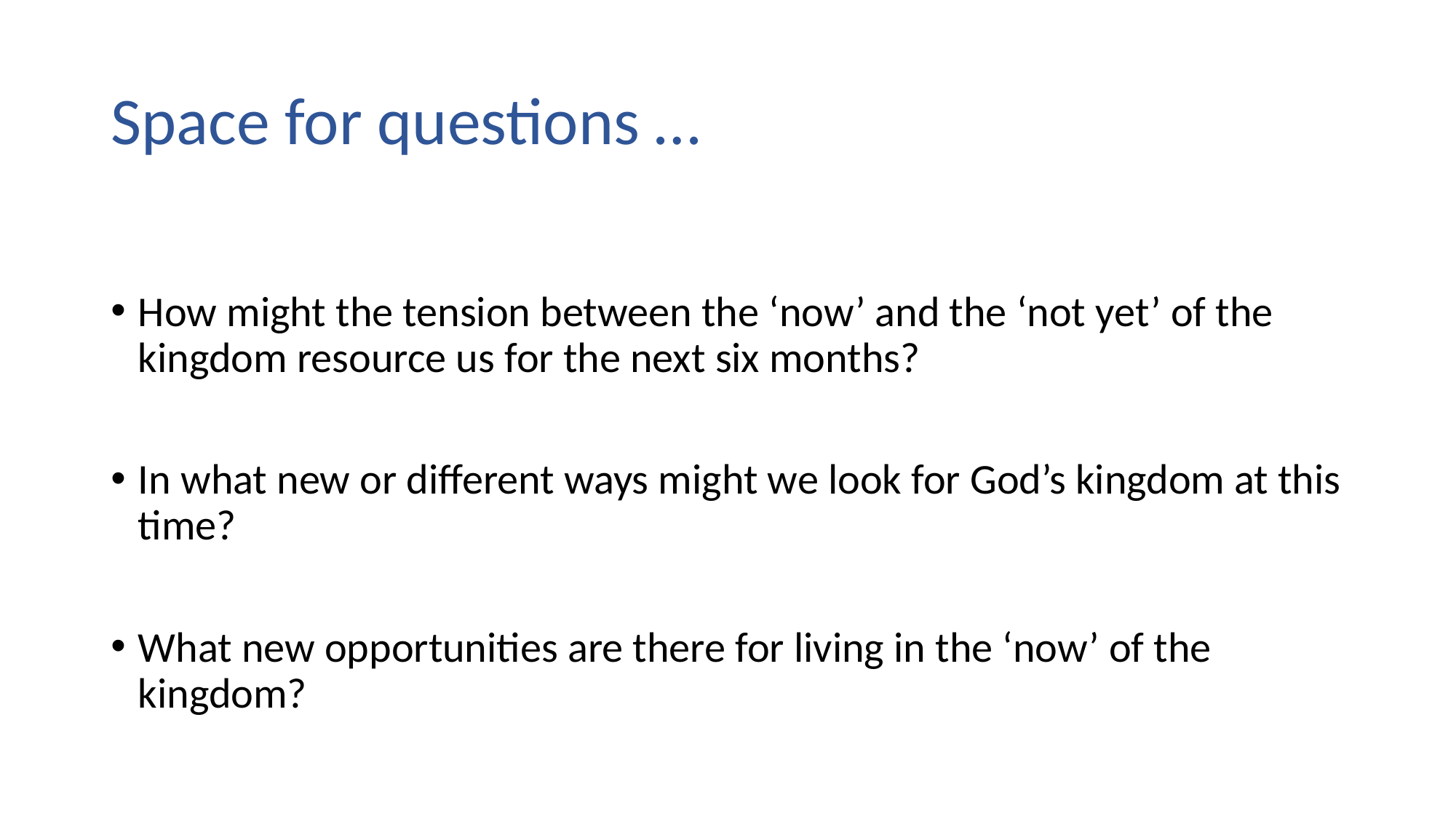

# Space for questions …

How might the tension between the ‘now’ and the ‘not yet’ of the kingdom resource us for the next six months?

In what new or different ways might we look for God’s kingdom at this time?

What new opportunities are there for living in the ‘now’ of the kingdom?